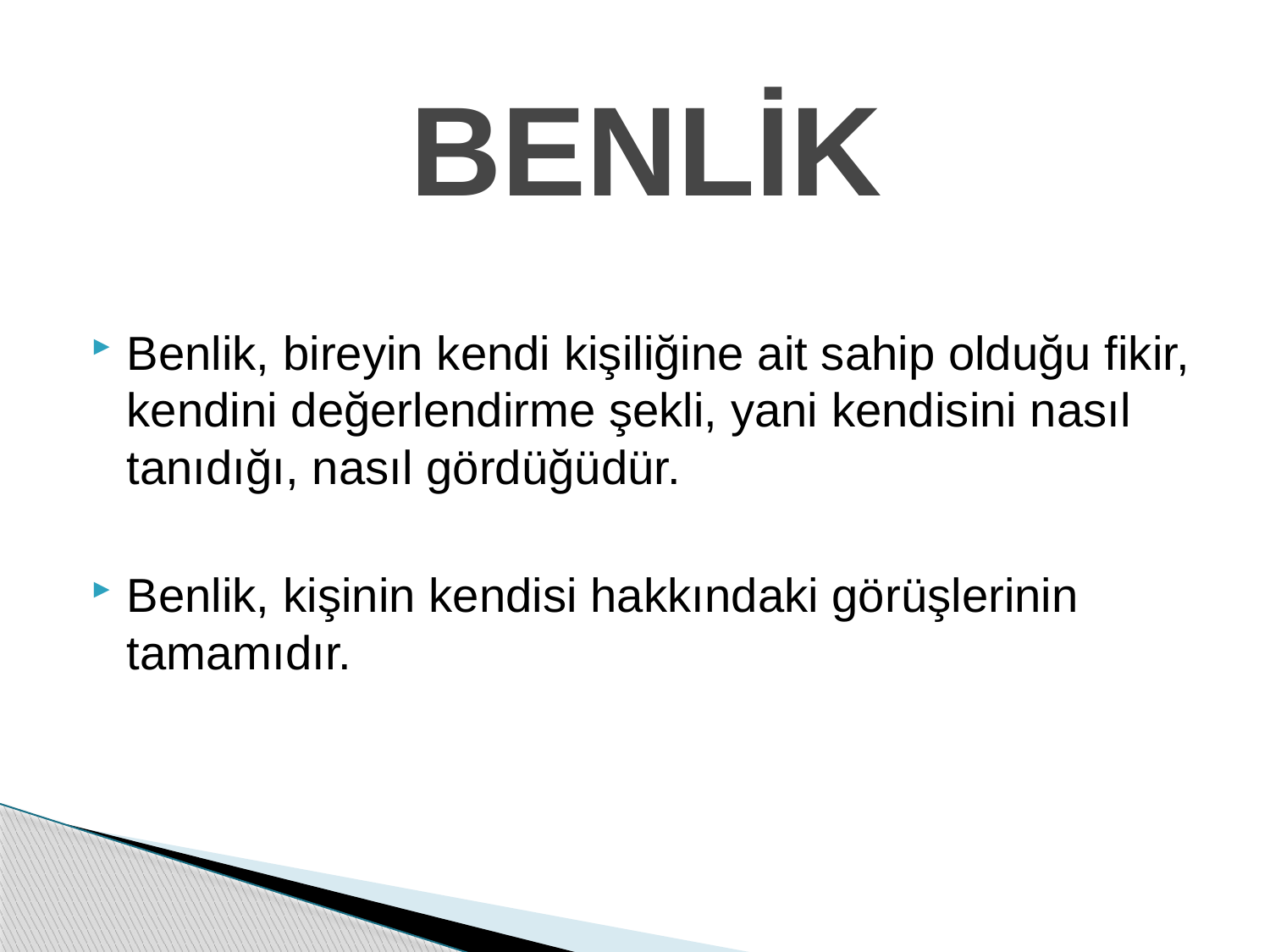

# BENLİK
Benlik, bireyin kendi kişiliğine ait sahip olduğu fikir, kendini değerlendirme şekli, yani kendisini nasıl tanıdığı, nasıl gördüğüdür.

Benlik, kişinin kendisi hakkındaki görüşlerinin tamamıdır.